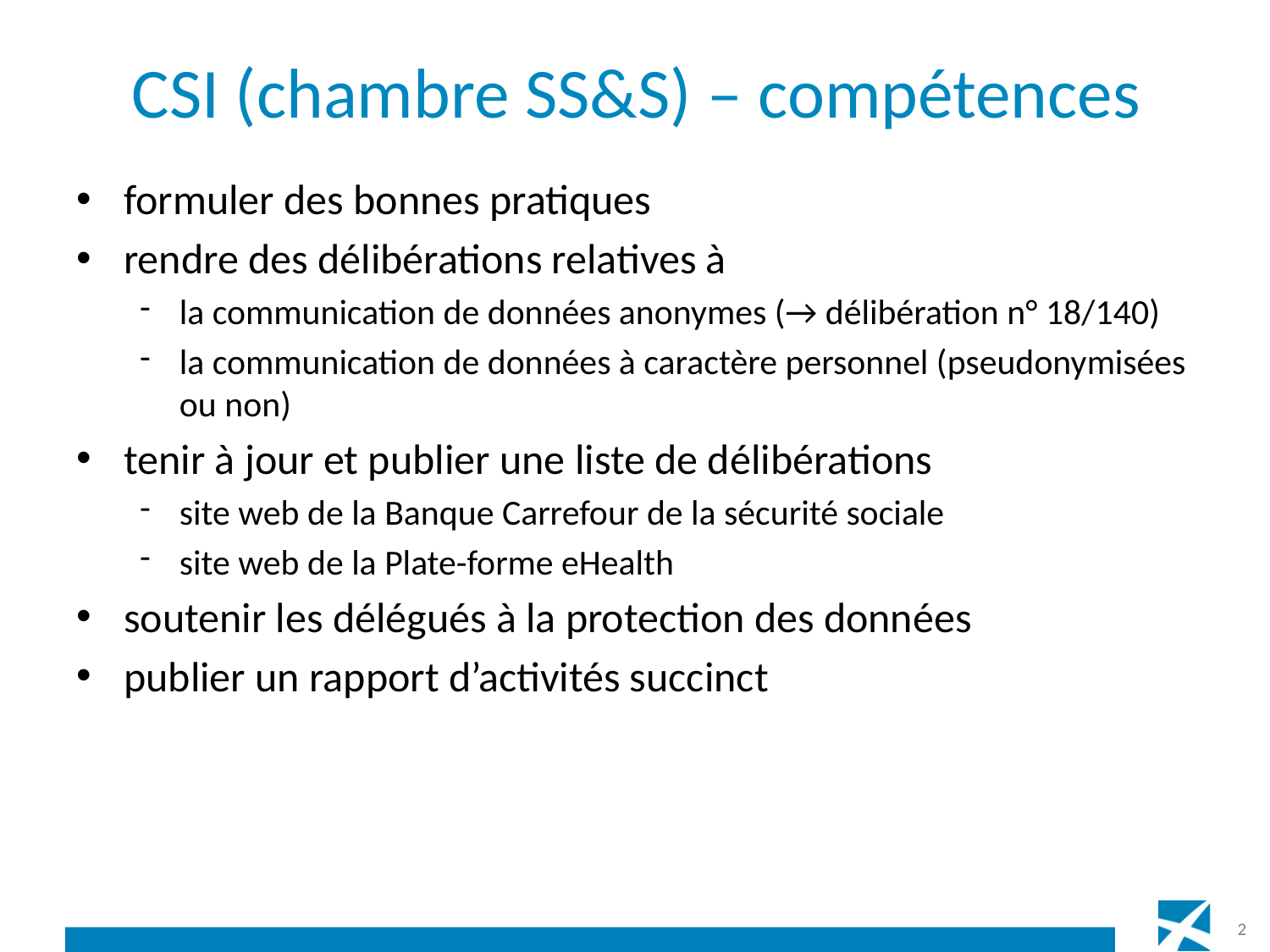

# CSI (chambre SS&S) – compétences
formuler des bonnes pratiques
rendre des délibérations relatives à
la communication de données anonymes (→ délibération n° 18/140)
la communication de données à caractère personnel (pseudonymisées ou non)
tenir à jour et publier une liste de délibérations
site web de la Banque Carrefour de la sécurité sociale
site web de la Plate-forme eHealth
soutenir les délégués à la protection des données
publier un rapport d’activités succinct

2